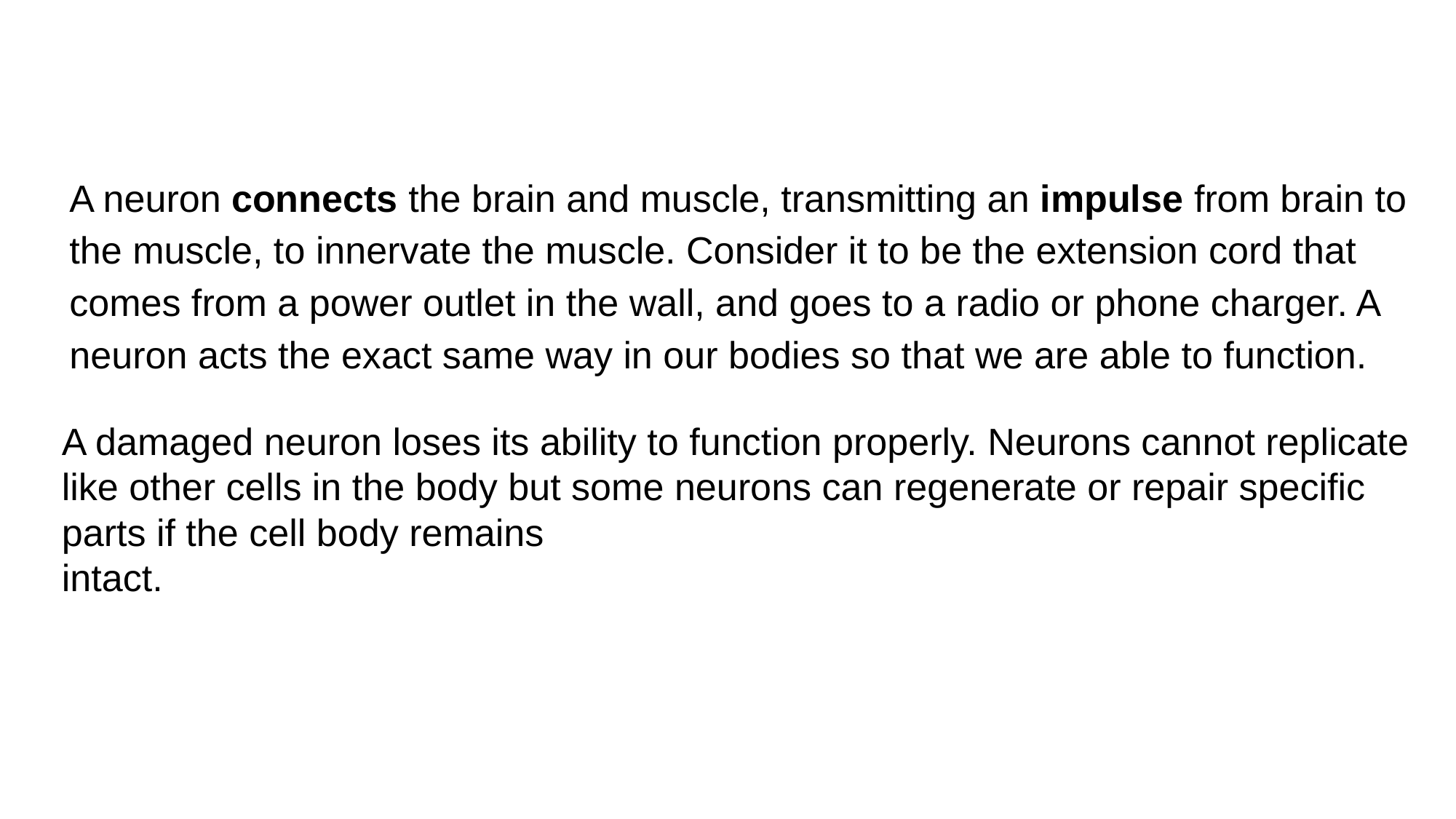

A neuron connects the brain and muscle, transmitting an impulse from brain to the muscle, to innervate the muscle. Consider it to be the extension cord that comes from a power outlet in the wall, and goes to a radio or phone charger. A neuron acts the exact same way in our bodies so that we are able to function.

A damaged neuron loses its ability to function properly. Neurons cannot replicate like other cells in the body but some neurons can regenerate or repair specific parts if the cell body remains
intact.